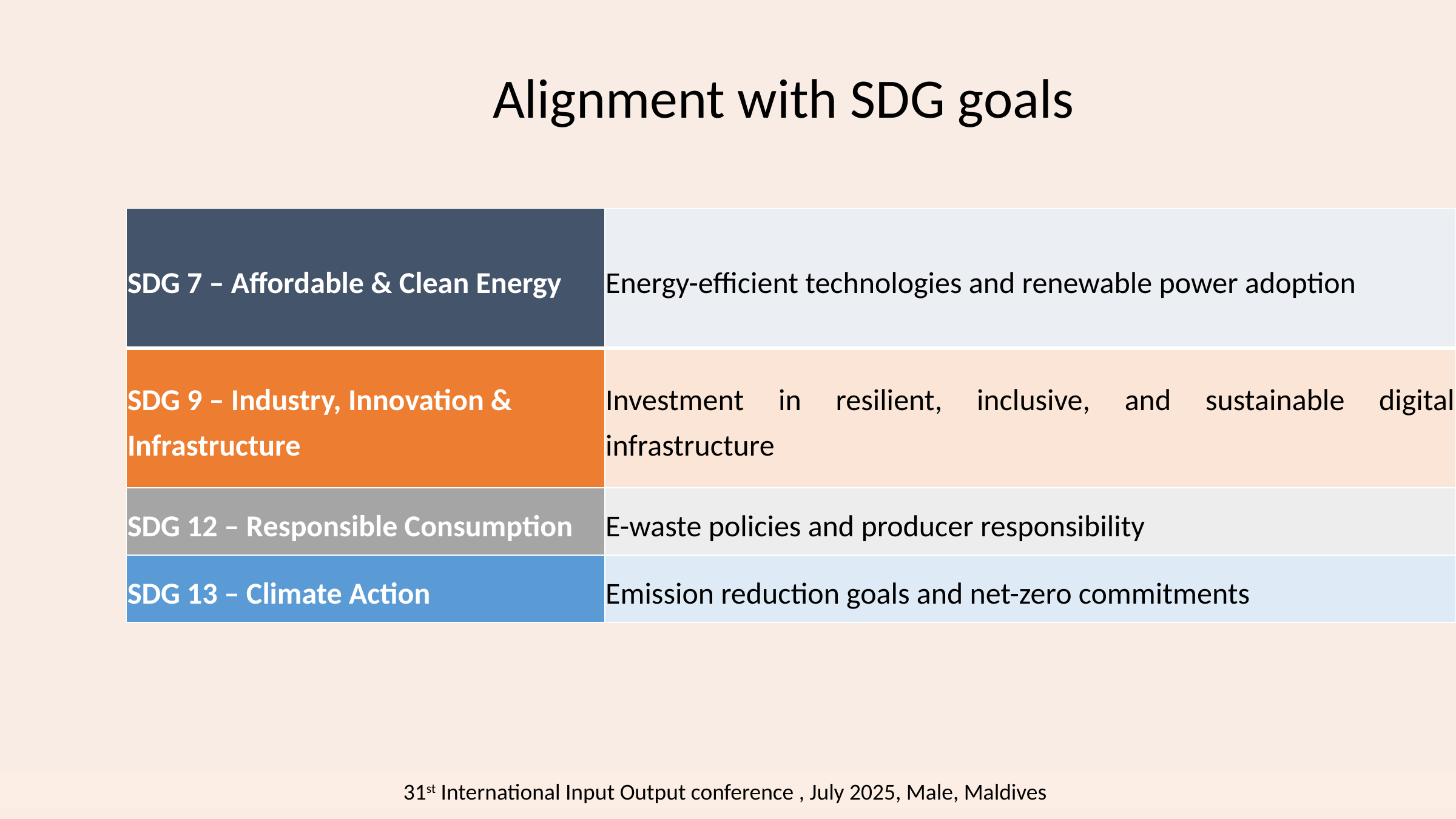

Alignment with SDG goals
| SDG 7 – Affordable & Clean Energy | Energy-efficient technologies and renewable power adoption |
| --- | --- |
| SDG 9 – Industry, Innovation & Infrastructure | Investment in resilient, inclusive, and sustainable digital infrastructure |
| SDG 12 – Responsible Consumption | E-waste policies and producer responsibility |
| SDG 13 – Climate Action | Emission reduction goals and net-zero commitments |
31st International Input Output conference , July 2025, Male, Maldives